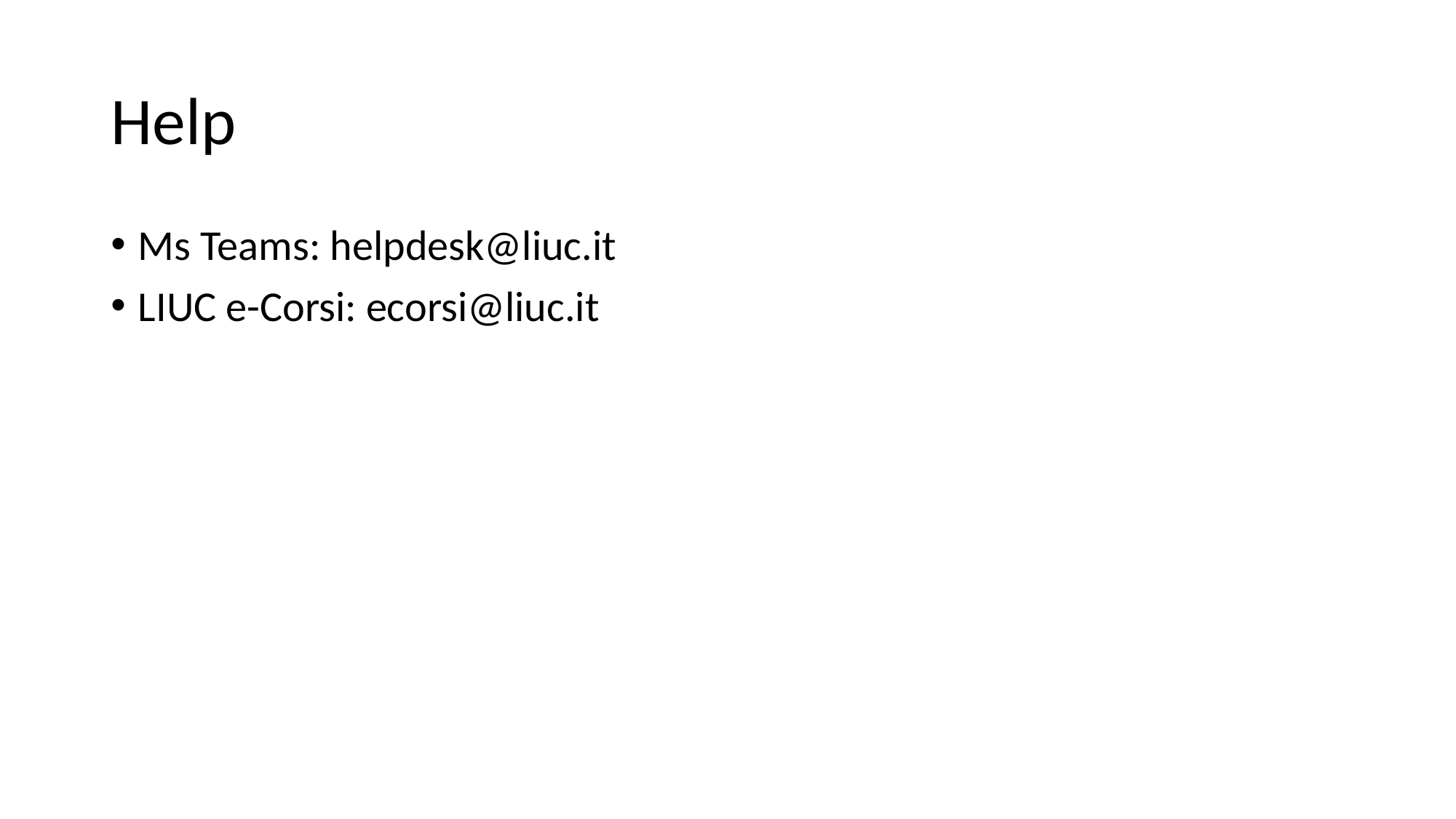

# Help
Ms Teams: helpdesk@liuc.it
LIUC e-Corsi: ecorsi@liuc.it